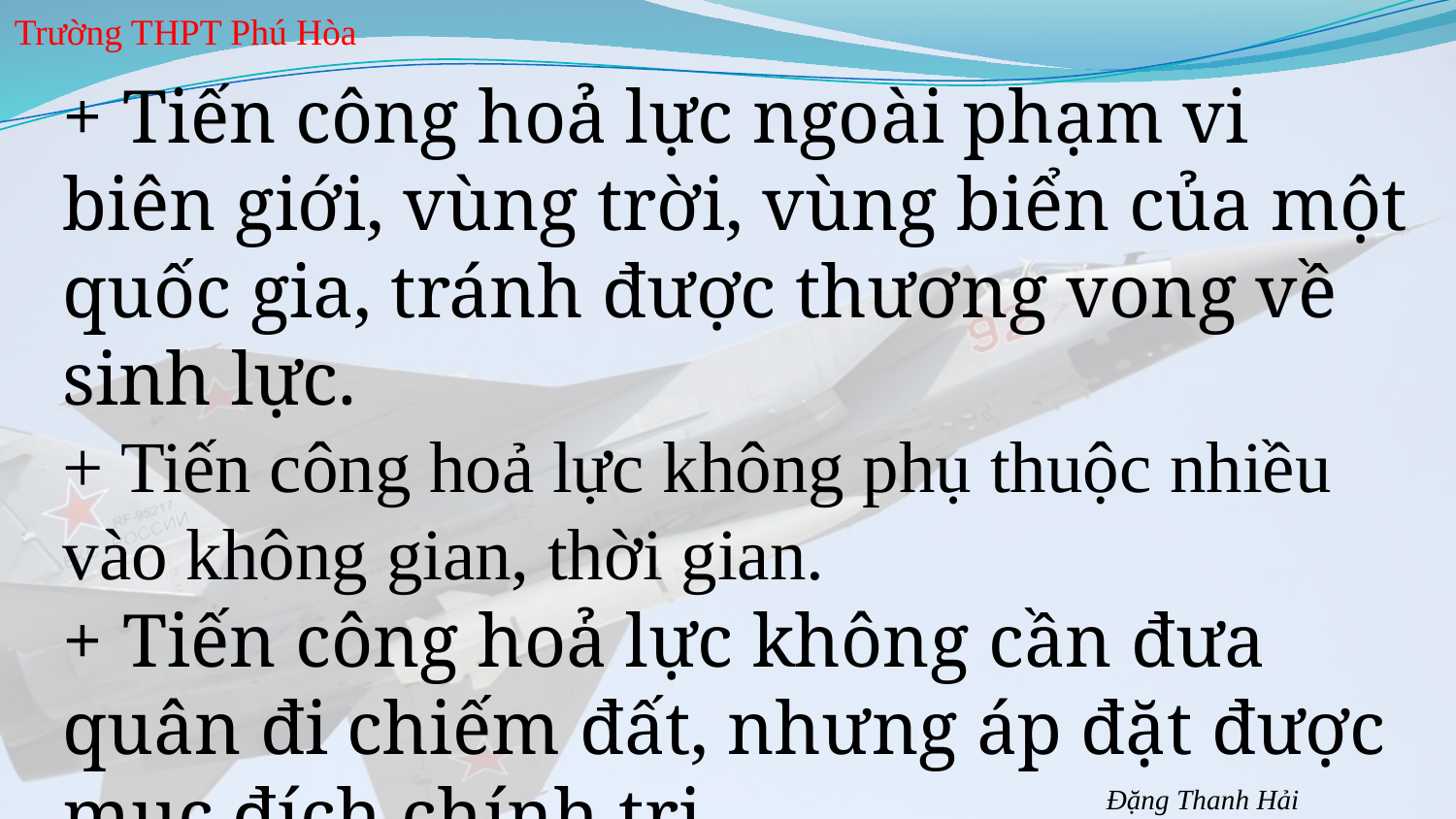

Trường THPT Phú Hòa
+ Tiến công hoả lực ngoài phạm vi biên giới, vùng trời, vùng biển của một quốc gia, tránh được thương vong về sinh lực.
+ Tiến công hoả lực không phụ thuộc nhiều vào không gian, thời gian.
+ Tiến công hoả lực không cần đưa quân đi chiếm đất, nhưng áp đặt được mục đích chính trị.

Đặng Thanh Hải